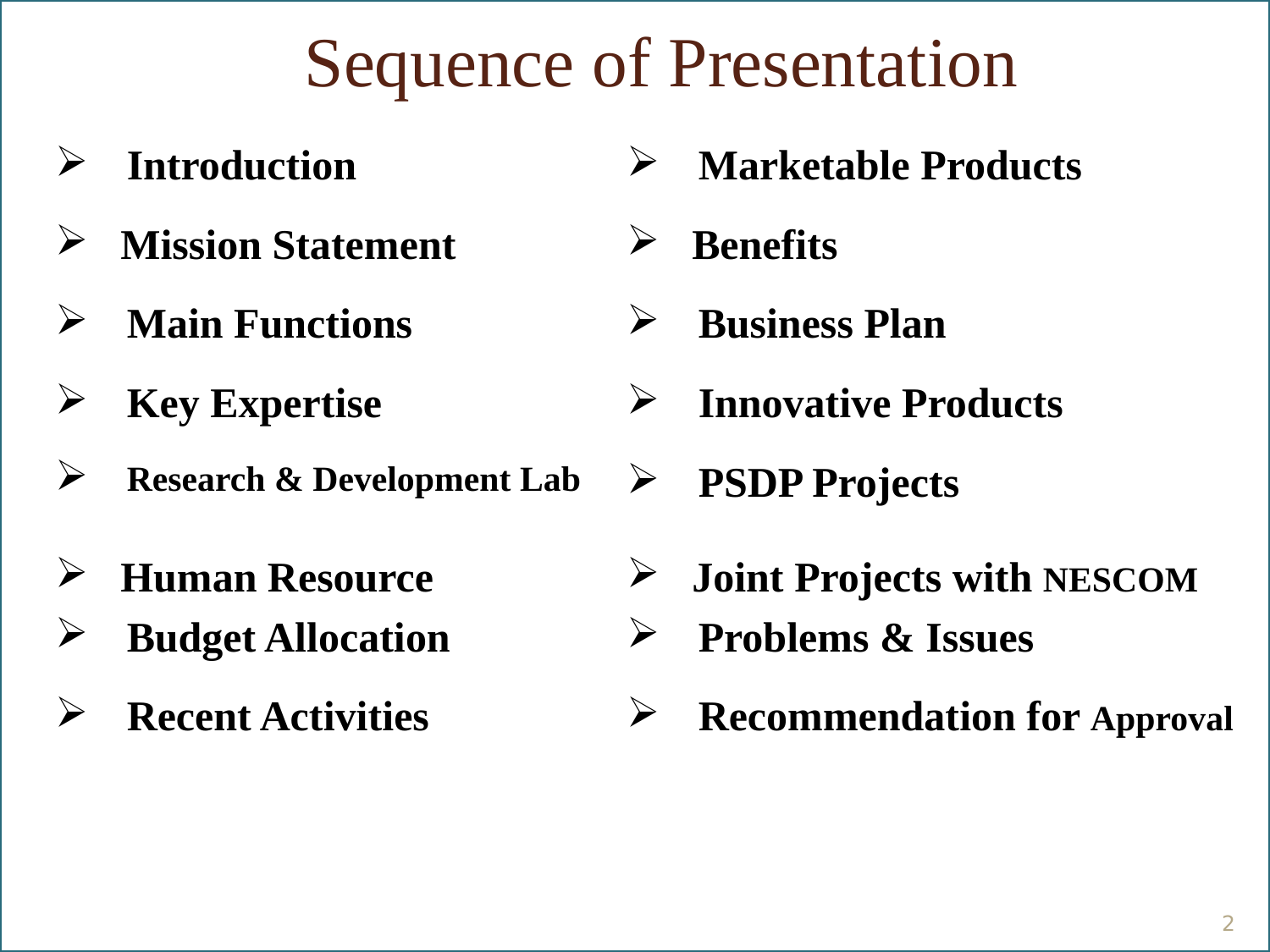

# Sequence of Presentation

| Introduction | Marketable Products |
| --- | --- |
| Mission Statement | Benefits |
| Main Functions | Business Plan |
| Key Expertise | Innovative Products |
| Research & Development Lab | PSDP Projects |
| Human Resource | Joint Projects with NESCOM |
| Budget Allocation | Problems & Issues |
| Recent Activities | Recommendation for Approval |
2